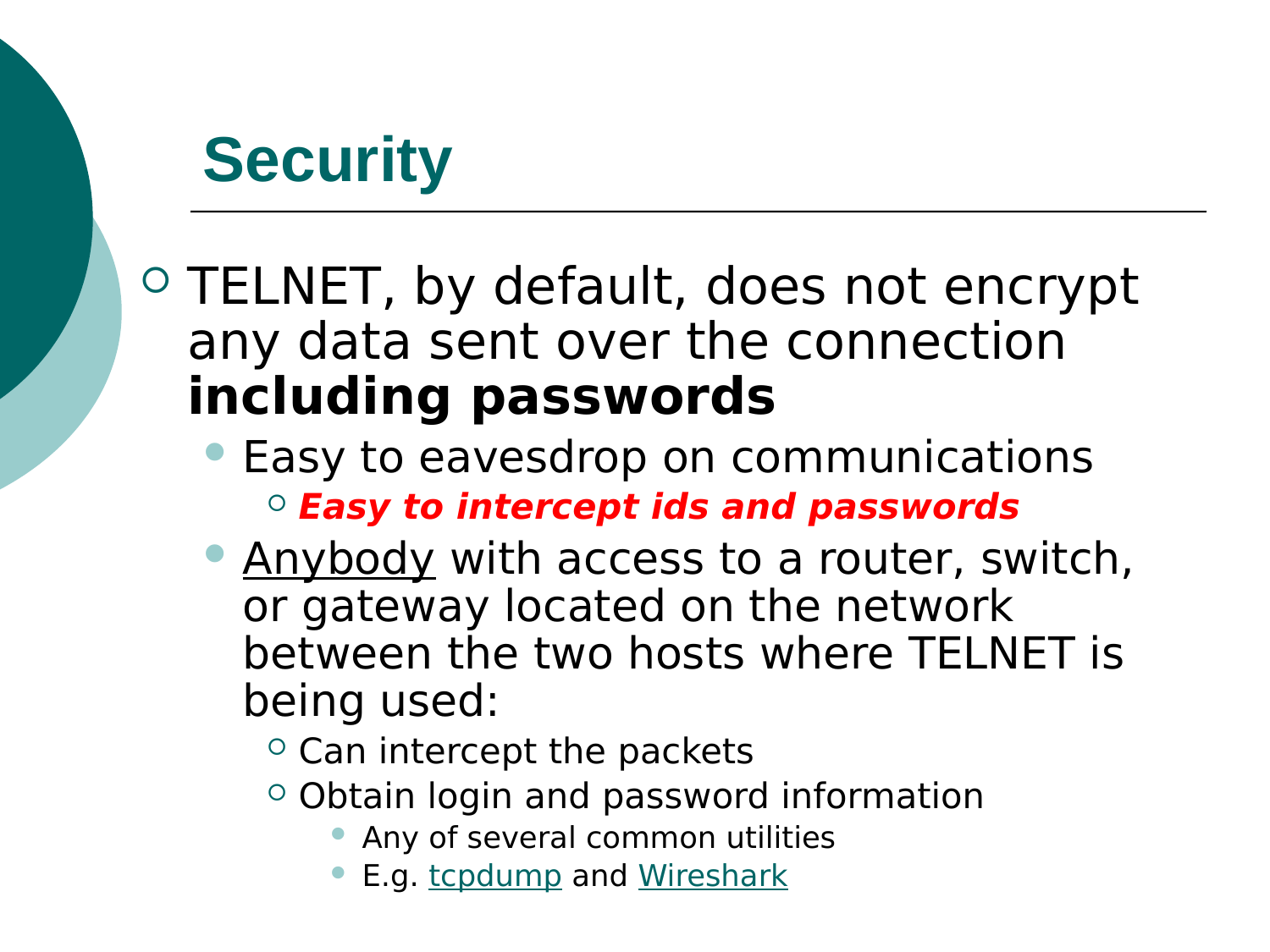

# Security
TELNET, by default, does not encrypt any data sent over the connection including passwords
Easy to eavesdrop on communications
Easy to intercept ids and passwords
Anybody with access to a router, switch, or gateway located on the network between the two hosts where TELNET is being used:
Can intercept the packets
Obtain login and password information
Any of several common utilities
E.g. tcpdump and Wireshark